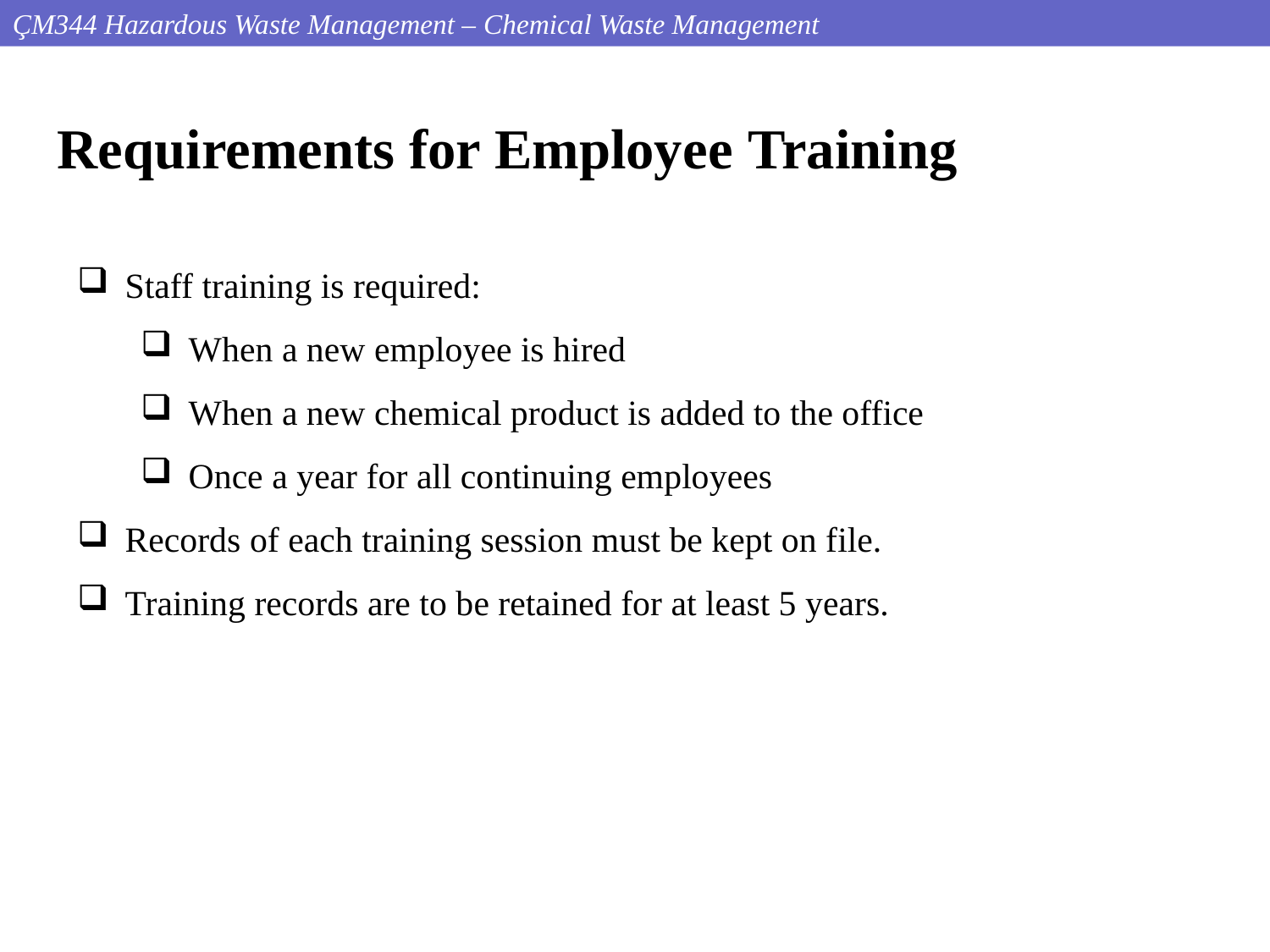

ÇM344 Hazardous Waste Management – Chemical Waste Management
Requirements for Employee Training
Staff training is required:
When a new employee is hired
When a new chemical product is added to the office
Once a year for all continuing employees
Records of each training session must be kept on file.
Training records are to be retained for at least 5 years.